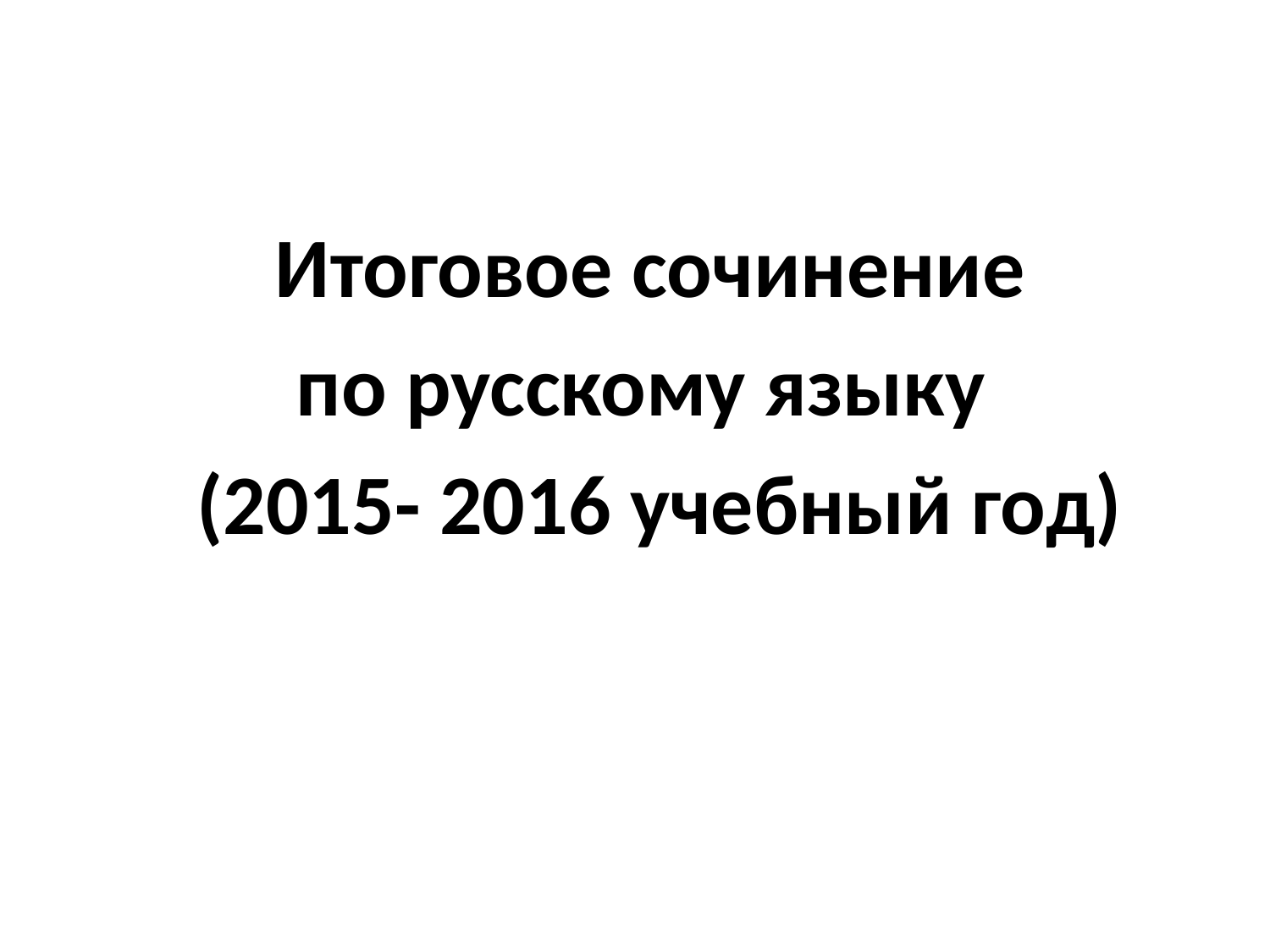

Итоговое сочинение
по русскому языку
(2015- 2016 учебный год)